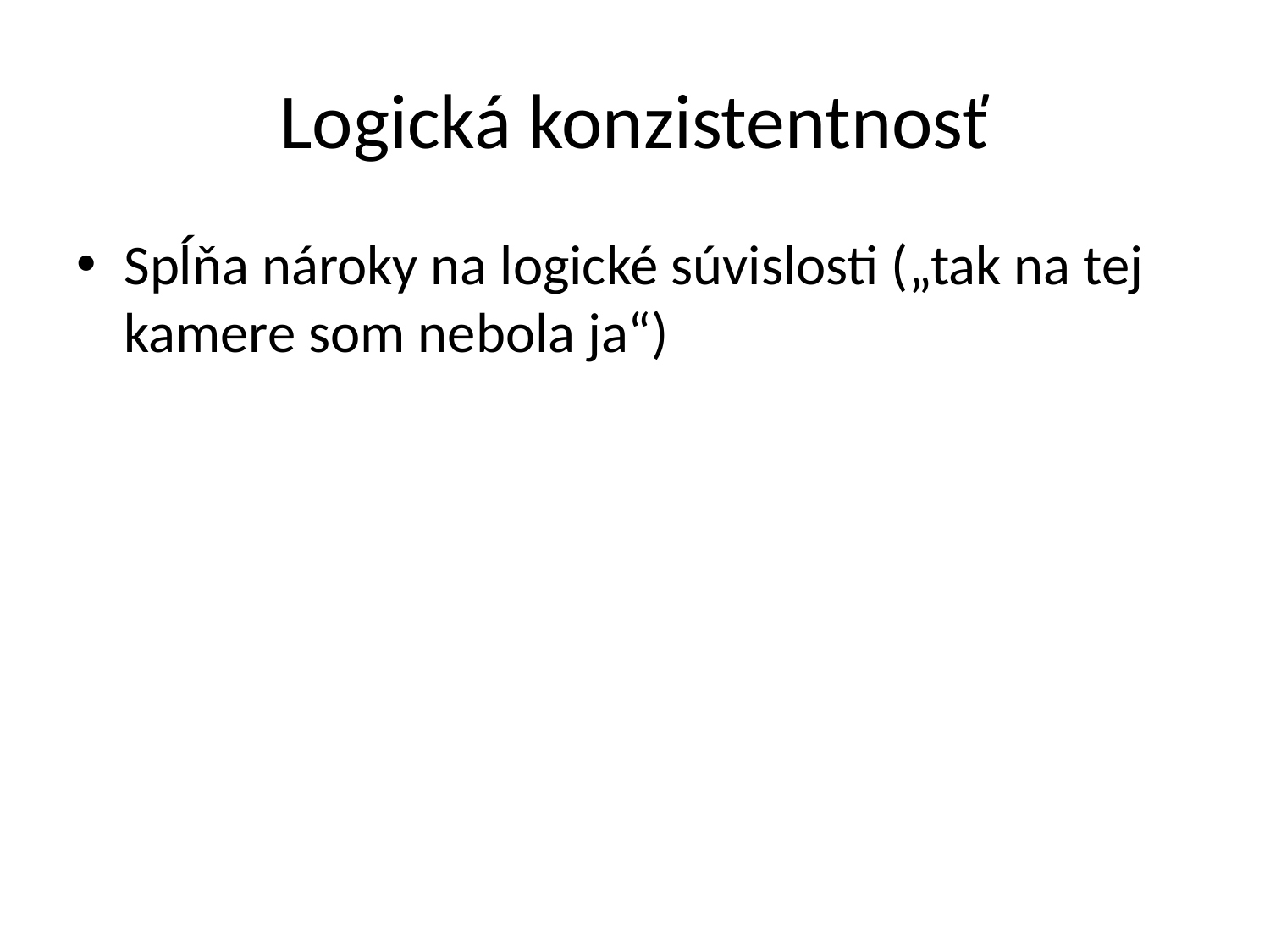

# Logická konzistentnosť
Spĺňa nároky na logické súvislosti („tak na tej kamere som nebola ja“)